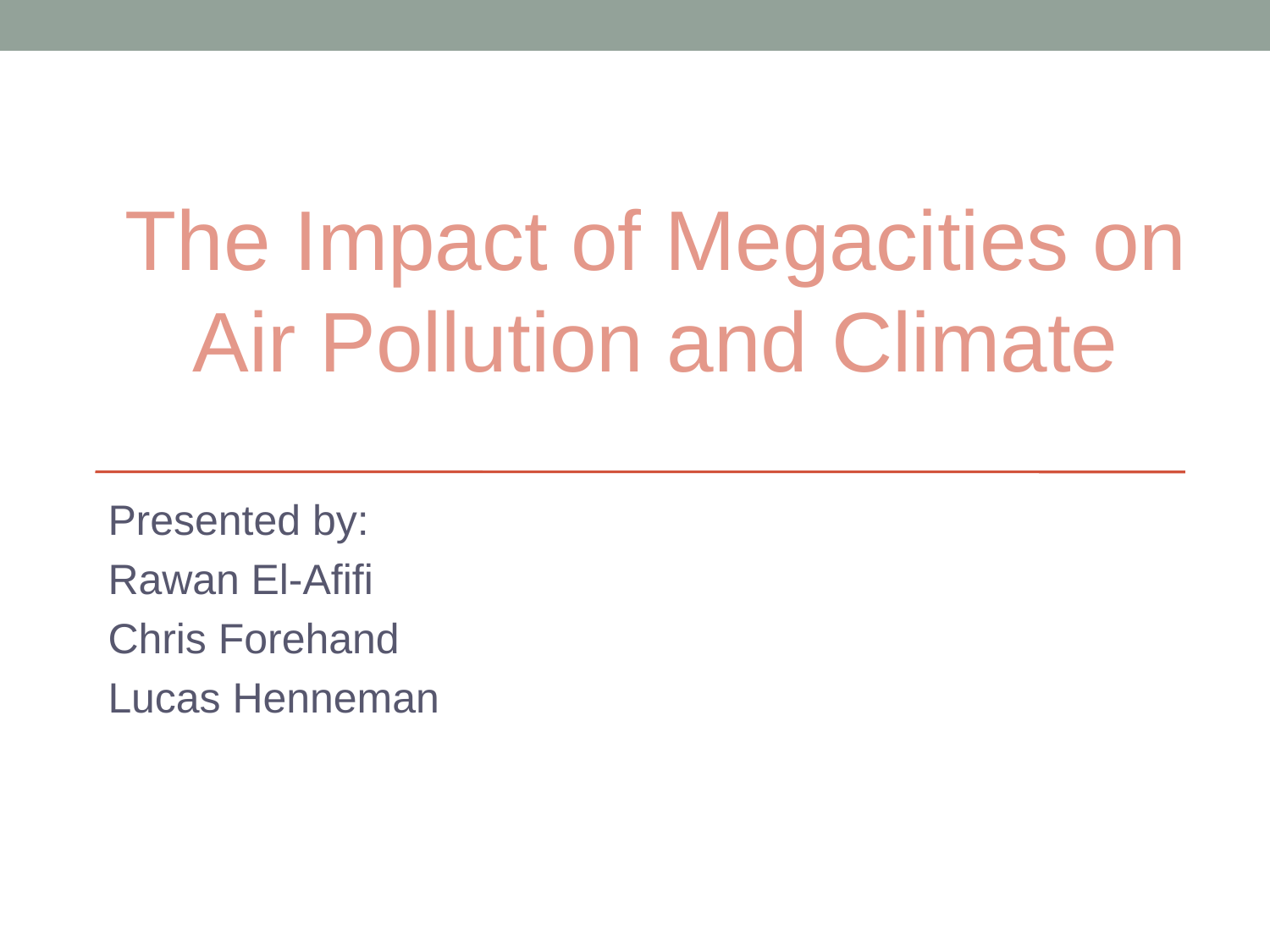

The Impact of Megacities on Air Pollution and Climate
Presented by:
Rawan El-Afifi
Chris Forehand
Lucas Henneman